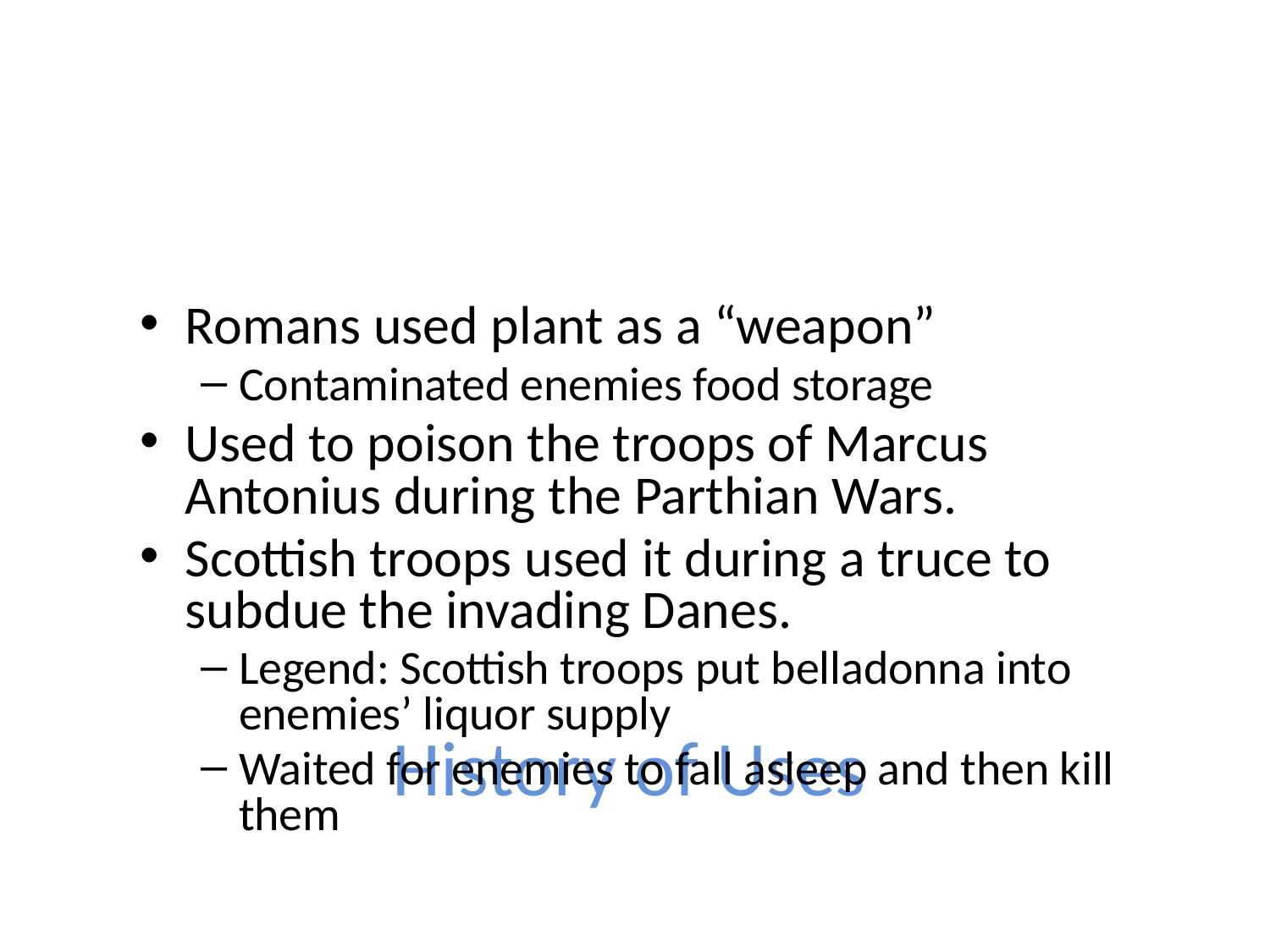

Romans used plant as a “weapon”
Contaminated enemies food storage
Used to poison the troops of Marcus Antonius during the Parthian Wars.
Scottish troops used it during a truce to subdue the invading Danes.
Legend: Scottish troops put belladonna into enemies’ liquor supply
Waited for enemies to fall asleep and then kill them

# History of Uses